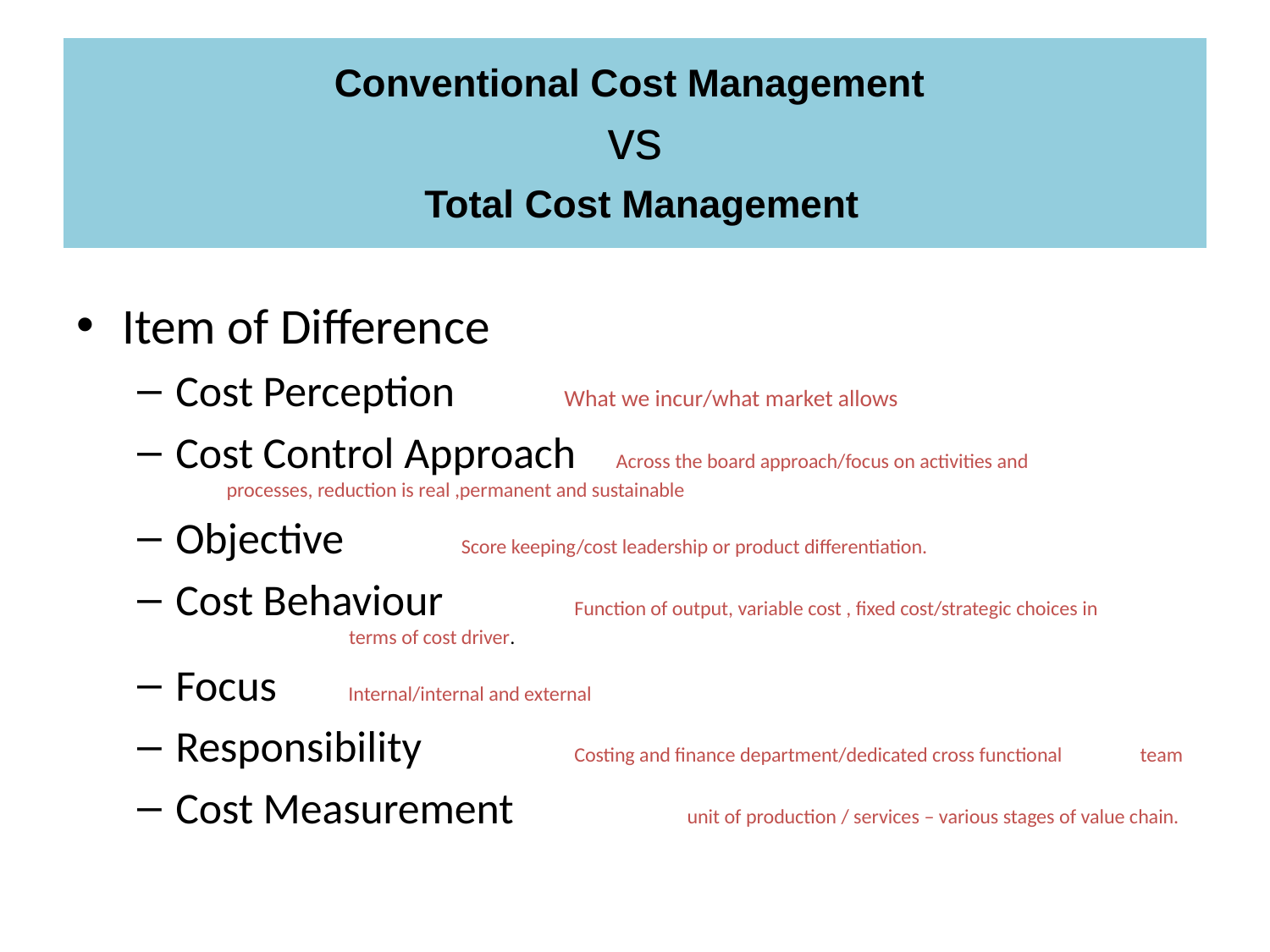

# Conventional Cost Management vs Total Cost Management
Item of Difference
Cost Perception	     What we incur/what market allows
Cost Control Approach    Across the board approach/focus on activities and 				          	            processes, reduction is real ,permanent and sustainable
Objective 		      Score keeping/cost leadership or product differentiation.
Cost Behaviour  	      Function of output, variable cost , fixed cost/strategic choices in 			         	             terms of cost driver.
Focus			      Internal/internal and external
Responsibility		      Costing and finance department/dedicated cross functional 				             team
Cost Measurement 	      unit of production / services – various stages of value chain.